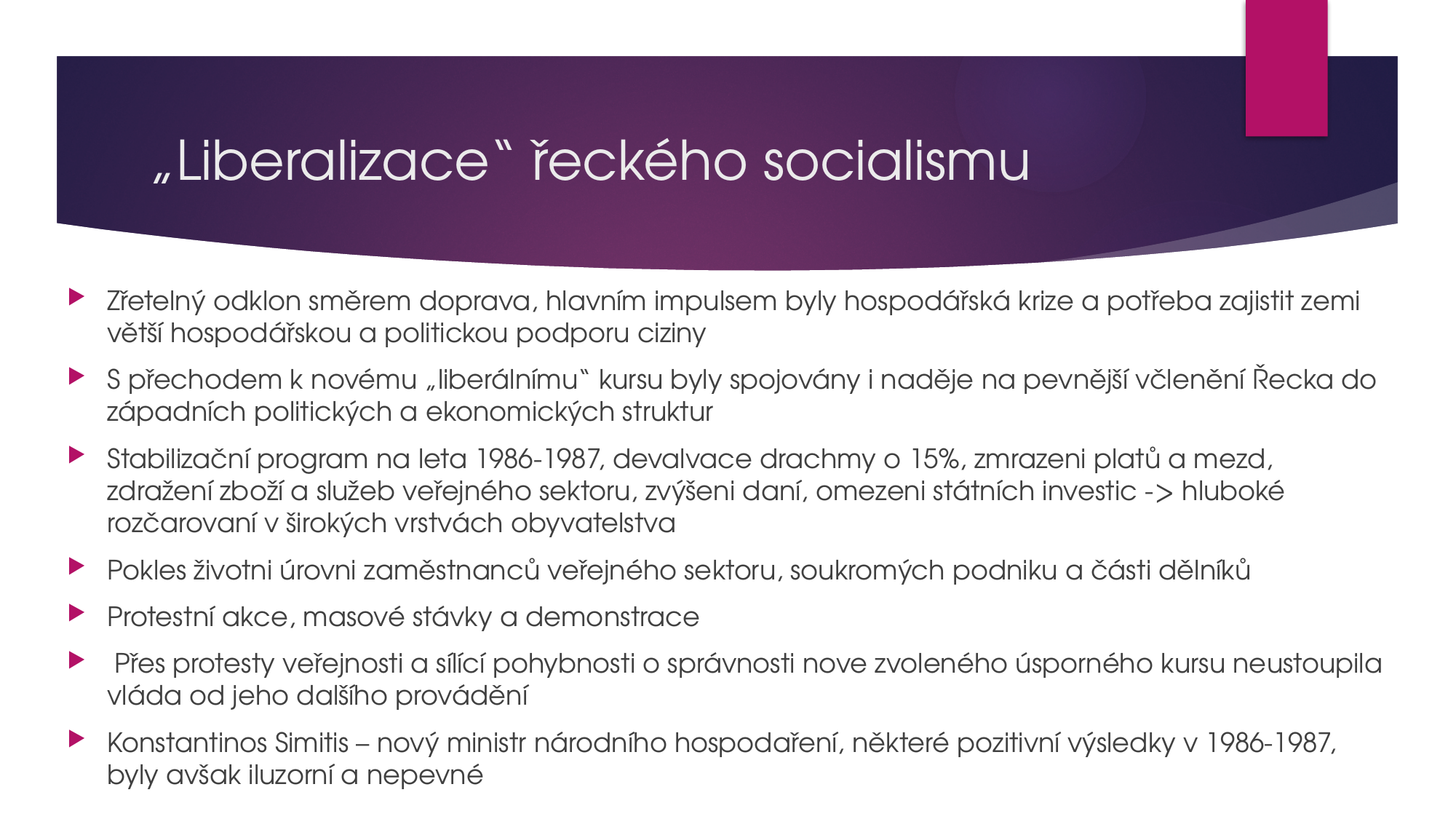

# „Liberalizace“ řeckého socialismu
Zřetelný odklon směrem doprava, hlavním impulsem byly hospodářská krize a potřeba zajistit zemi větší hospodářskou a politickou podporu ciziny
S přechodem k novému „liberálnímu“ kursu byly spojovány i naděje na pevnější včlenění Řecka do západních politických a ekonomických struktur
Stabilizační program na leta 1986-1987, devalvace drachmy o 15%, zmrazeni platů a mezd, zdražení zboží a služeb veřejného sektoru, zvýšeni daní, omezeni státních investic -> hluboké rozčarovaní v širokých vrstvách obyvatelstva
Pokles životni úrovni zaměstnanců veřejného sektoru, soukromých podniku a části dělníků
Protestní akce, masové stávky a demonstrace
 Přes protesty veřejnosti a sílící pohybnosti o správnosti nove zvoleného úsporného kursu neustoupila vláda od jeho dalšího provádění
Konstantinos Simitis – nový ministr národního hospodaření, některé pozitivní výsledky v 1986-1987, byly avšak iluzorní a nepevné